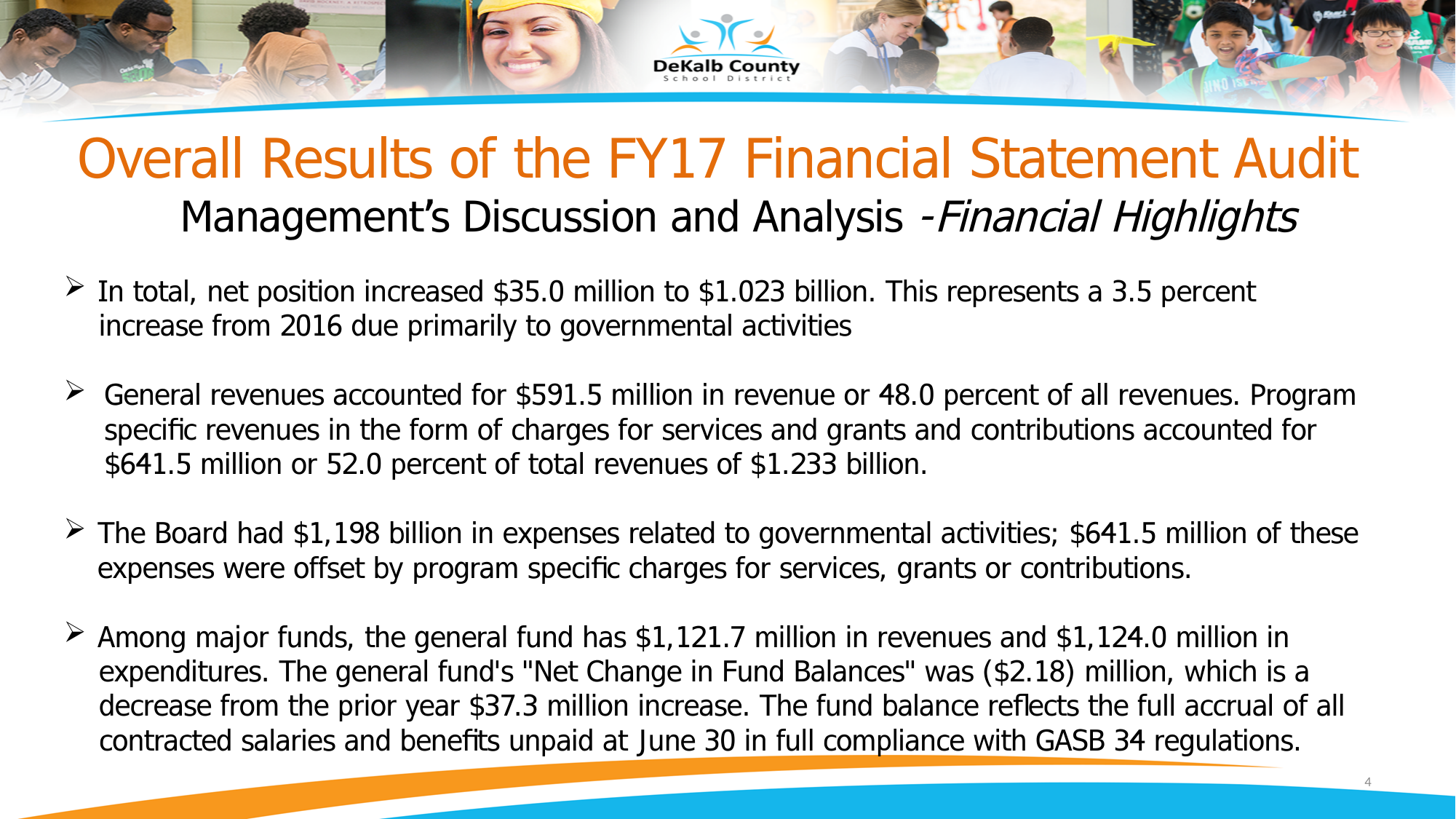

# Overall Results of the FY17 Financial Statement Audit
Management’s Discussion and Analysis -Financial Highlights

In total, net position increased $35.0 million to $1.023 billion. This represents a 3.5 percent
    increase from 2016 due primarily to governmental activities

General revenues accounted for $591.5 million in revenue or 48.0 percent of all revenues. Program specific revenues in the form of charges for services and grants and contributions accounted for $641.5 million or 52.0 percent of total revenues of $1.233 billion.

The Board had $1,198 billion in expenses related to governmental activities; $641.5 million of these expenses were offset by program specific charges for services, grants or contributions.

Among major funds, the general fund has $1,121.7 million in revenues and $1,124.0 million in
    expenditures. The general fund's "Net Change in Fund Balances" was ($2.18) million, which is a
    decrease from the prior year $37.3 million increase. The fund balance reflects the full accrual of all
    contracted salaries and benefits unpaid at June 30 in full compliance with GASB 34 regulations.

4